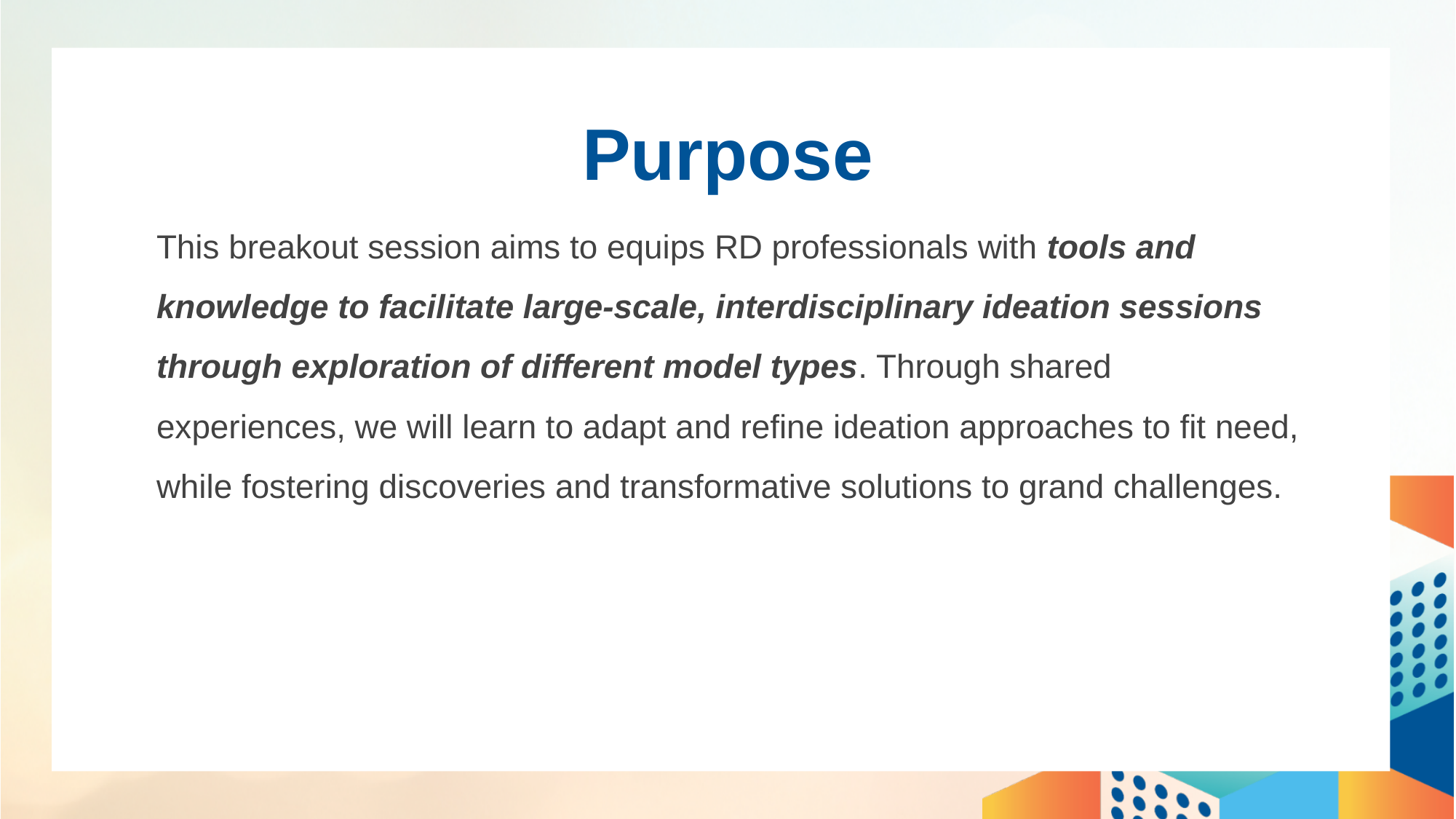

# Purpose
This breakout session aims to equips RD professionals with tools and knowledge to facilitate large-scale, interdisciplinary ideation sessions through exploration of different model types. Through shared experiences, we will learn to adapt and refine ideation approaches to fit need, while fostering discoveries and transformative solutions to grand challenges.